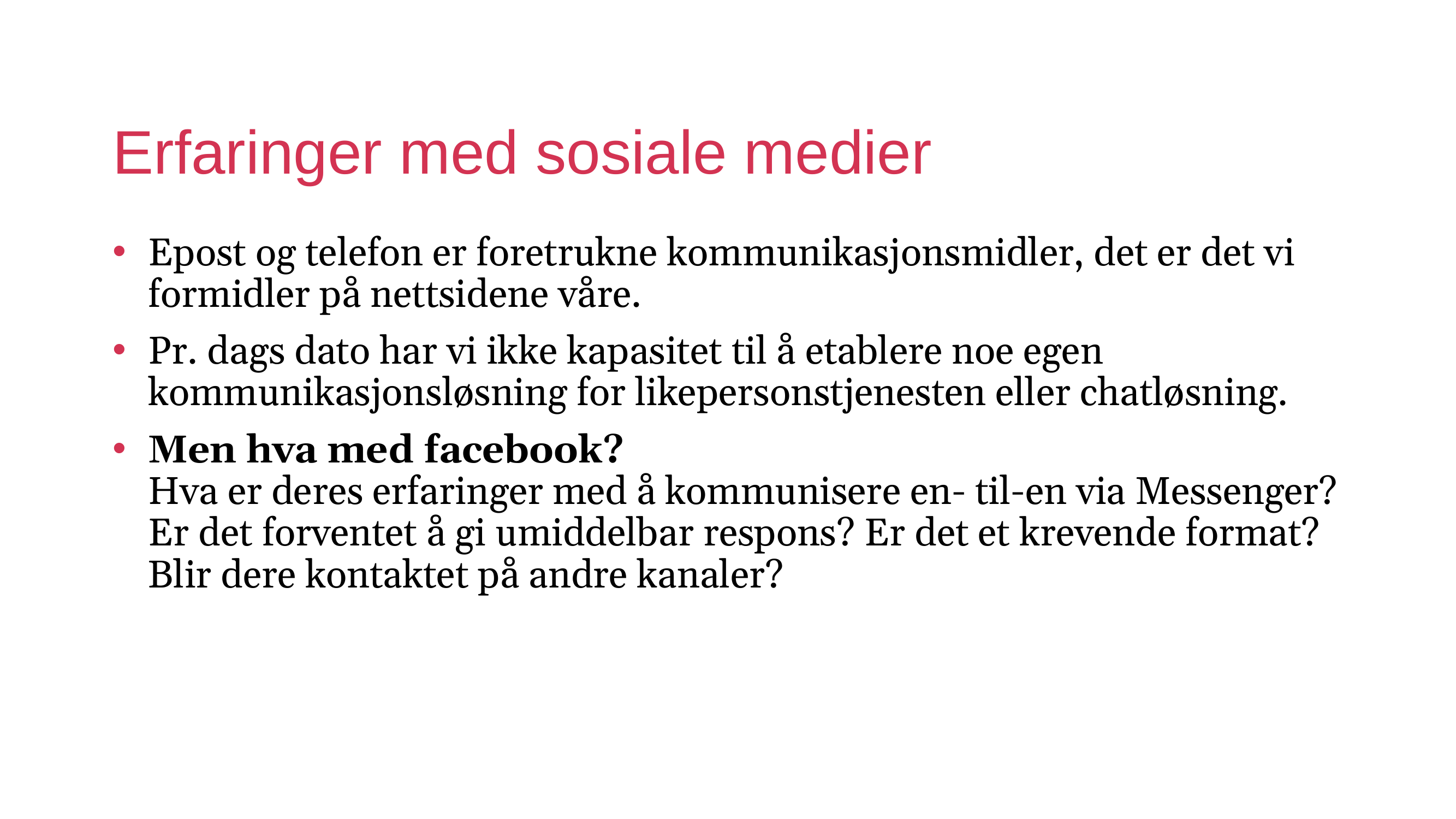

# Erfaringer med sosiale medier
Epost og telefon er foretrukne kommunikasjonsmidler, det er det vi formidler på nettsidene våre.
Pr. dags dato har vi ikke kapasitet til å etablere noe egen kommunikasjonsløsning for likepersonstjenesten eller chatløsning.
Men hva med facebook?
Hva er deres erfaringer med å kommunisere en- til-en via Messenger? Er det forventet å gi umiddelbar respons? Er det et krevende format?
Blir dere kontaktet på andre kanaler?